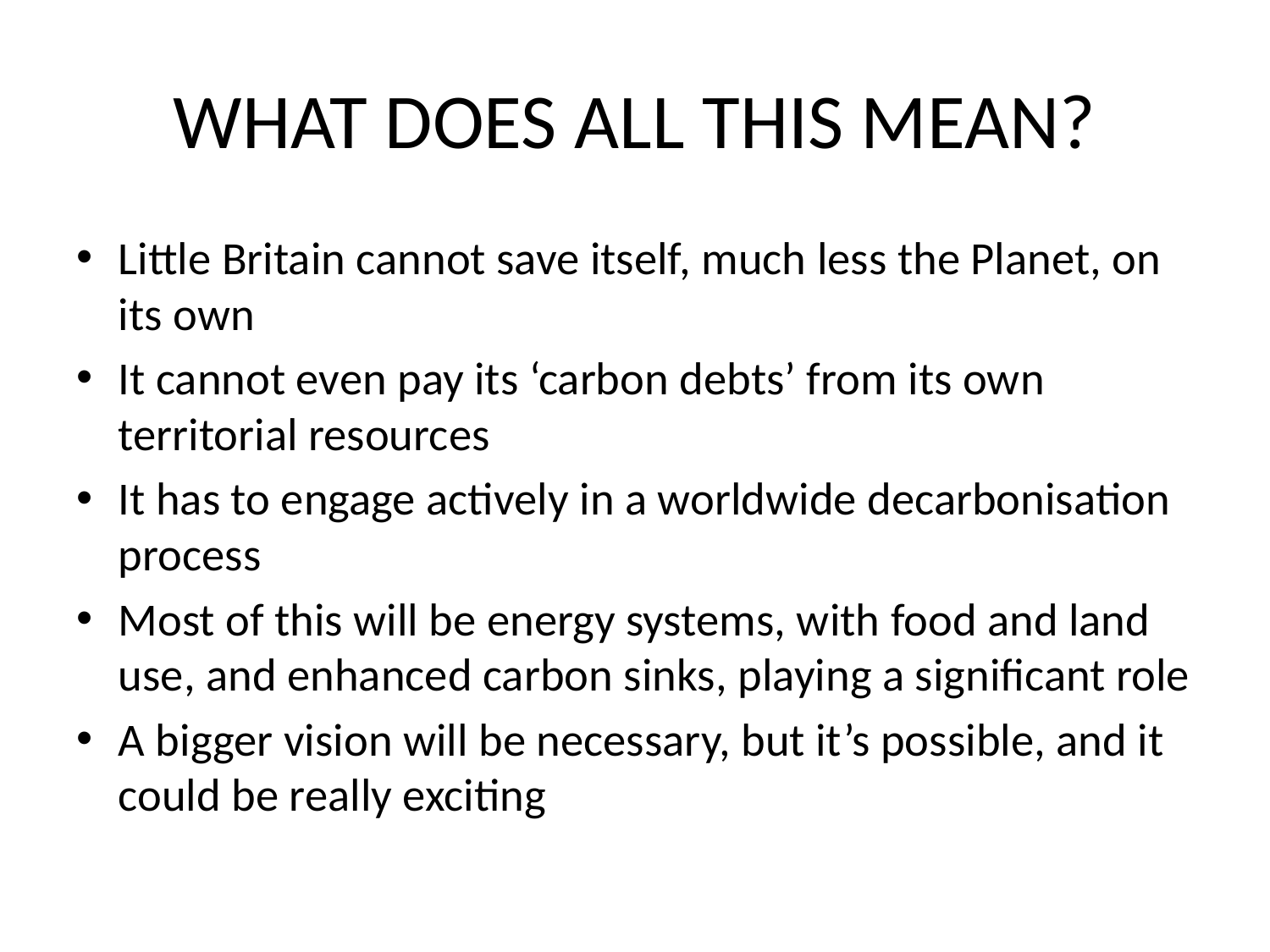

# WHAT DOES ALL THIS MEAN?
Little Britain cannot save itself, much less the Planet, on its own
It cannot even pay its ‘carbon debts’ from its own territorial resources
It has to engage actively in a worldwide decarbonisation process
Most of this will be energy systems, with food and land use, and enhanced carbon sinks, playing a significant role
A bigger vision will be necessary, but it’s possible, and it could be really exciting